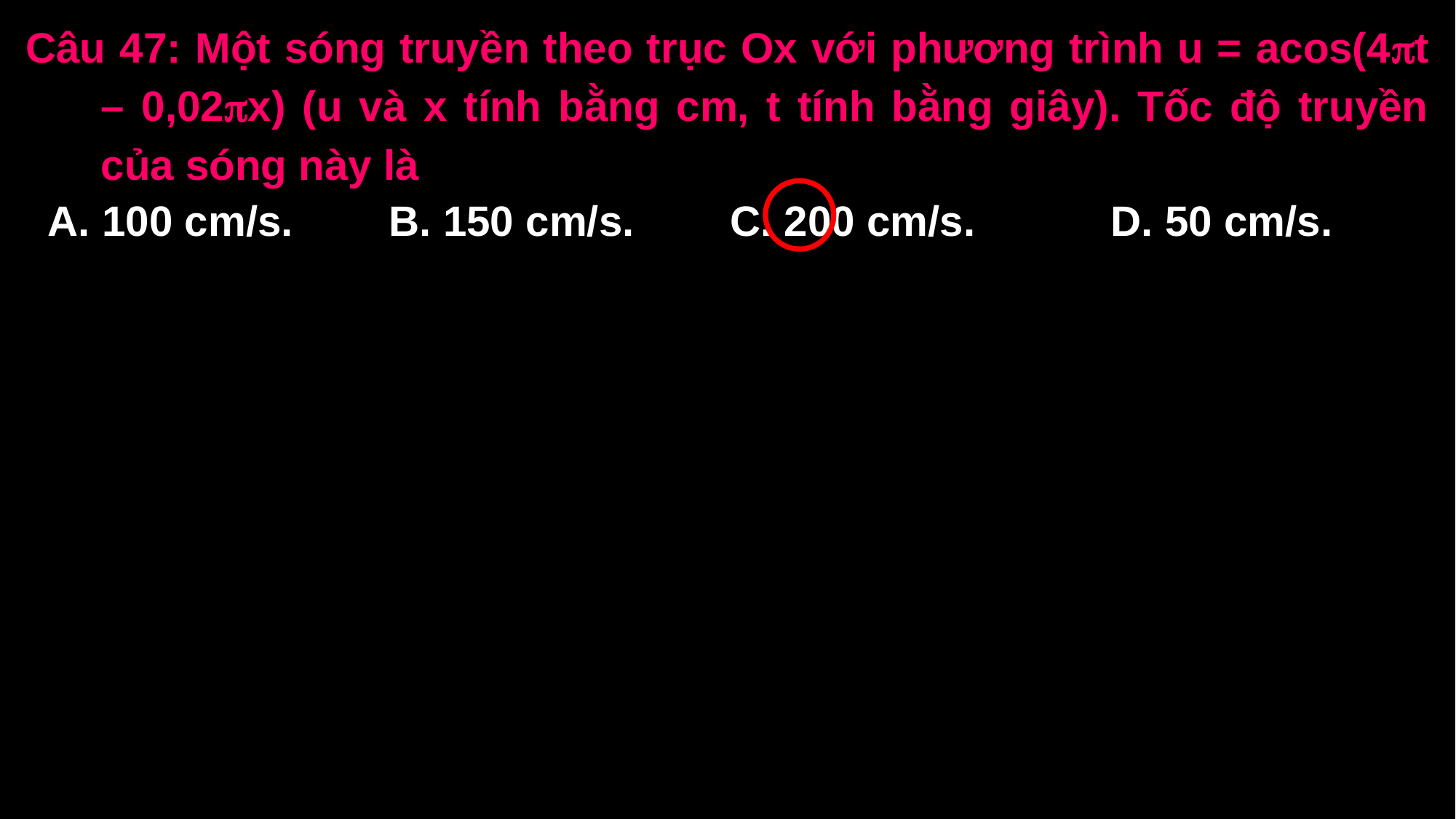

Câu 47: Một sóng truyền theo trục Ox với phương trình u = acos(4πt – 0,02πx) (u và x tính bằng cm, t tính bằng giây). Tốc độ truyền của sóng này là

A. 100 cm/s.
B. 150 cm/s.
C. 200 cm/s.
D. 50 cm/s.